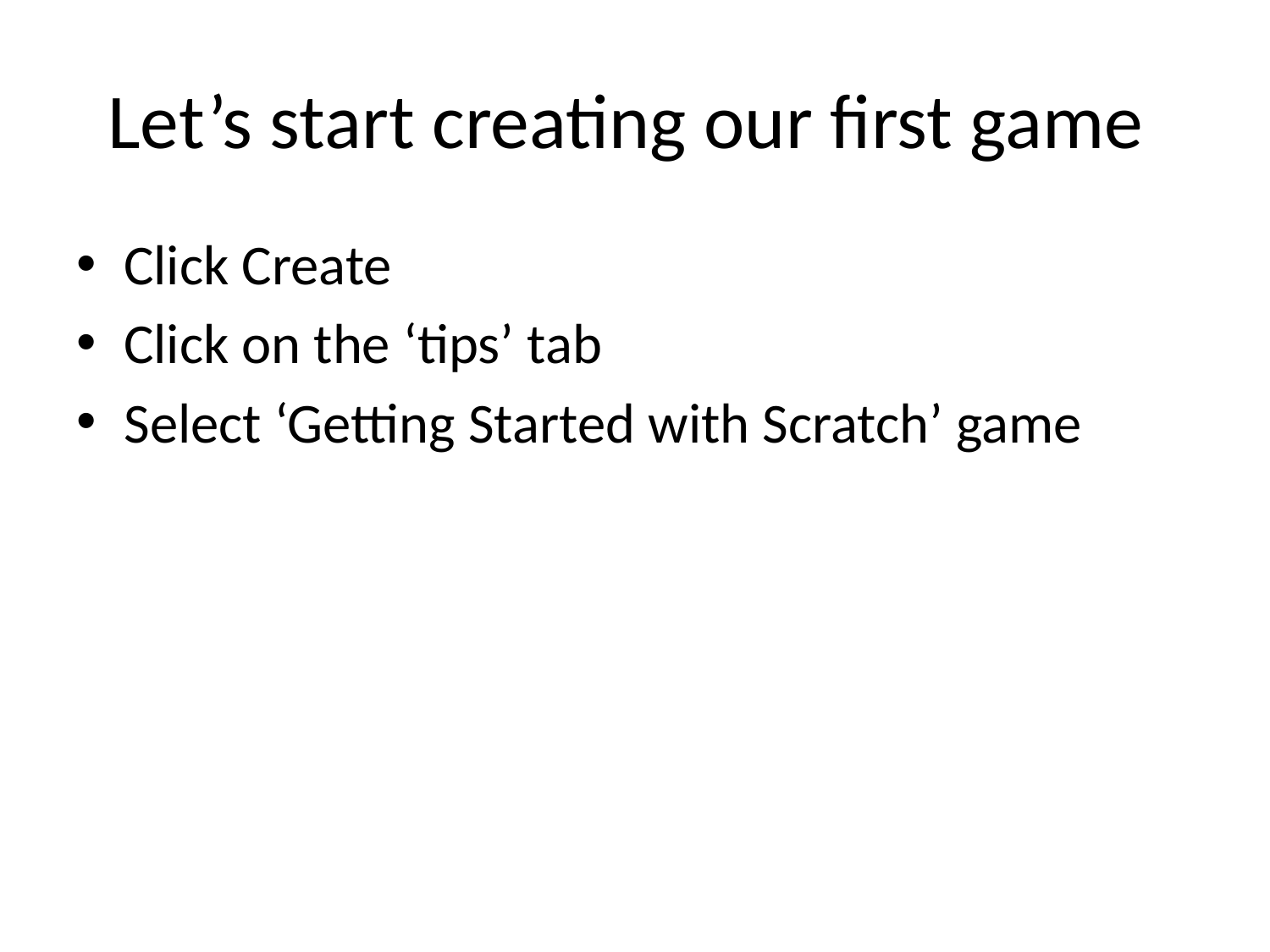

# Let’s start creating our first game
Click Create
Click on the ‘tips’ tab
Select ‘Getting Started with Scratch’ game